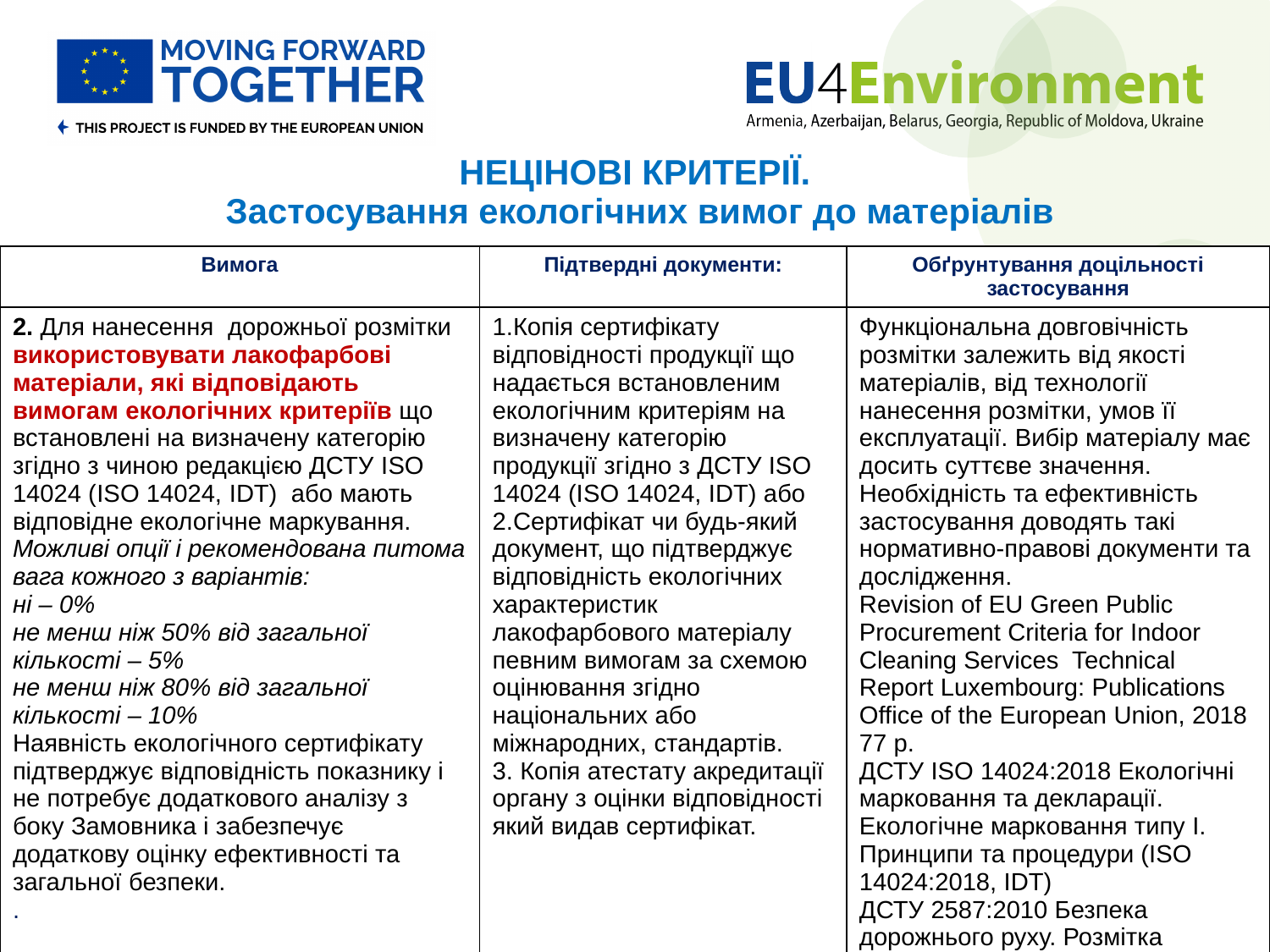

# нецінові критерії. Застосування екологічних вимог до матеріалів
| Вимога | Підтвердні документи: | Обґрунтування доцільності застосування |
| --- | --- | --- |
| 2. Для нанесення дорожньої розмітки використовувати лакофарбові матеріали, які відповідають вимогам екологічних критеріїв що встановлені на визначену категорію згідно з чиною редакцією ДСТУ ISO 14024 (ISO 14024, IDT) або мають відповідне екологічне маркування. Можливі опції і рекомендована питома вага кожного з варіантів: ні – 0% не менш ніж 50% від загальної кількості – 5% не менш ніж 80% від загальної кількості – 10% Наявність екологічного сертифікату підтверджує відповідність показнику і не потребує додаткового аналізу з боку Замовника і забезпечує додаткову оцінку ефективності та загальної безпеки. . | Копія сертифікату відповідності продукції що надається встановленим екологічним критеріям на визначену категорію продукції згідно з ДСТУ ISO 14024 (ISO 14024, IDT) або Сертифікат чи будь-який документ, що підтверджує відповідність екологічних характеристик лакофарбового матеріалу певним вимогам за схемою оцінювання згідно національних або міжнародних, стандартів. 3. Копія атестату акредитації органу з оцінки відповідності який видав сертифікат. | Функціональна довговічність розмітки залежить від якості матеріалів, від технології нанесення розмітки, умов її експлуатації. Вибір матеріалу має досить суттєве значення. Необхідність та ефективність застосування доводять такі нормативно-правові документи та дослідження. Revision of EU Green Public Procurement Criteria for Indoor Cleaning Services Technical Report Luxembourg: Publications Office of the European Union, 2018 77 р. ДСТУ ISO 14024:2018 Екологічні марковання та декларації. Екологічне марковання типу I. Принципи та процедури (ISO 14024:2018, IDT) ДСТУ 2587:2010 Безпека дорожнього руху. Розмітка дорожня. Загальні технічні вимоги. Методи контролювання. Правила застосування. Київ, 2011. 59 с. (Інформація та документація) та інші. |